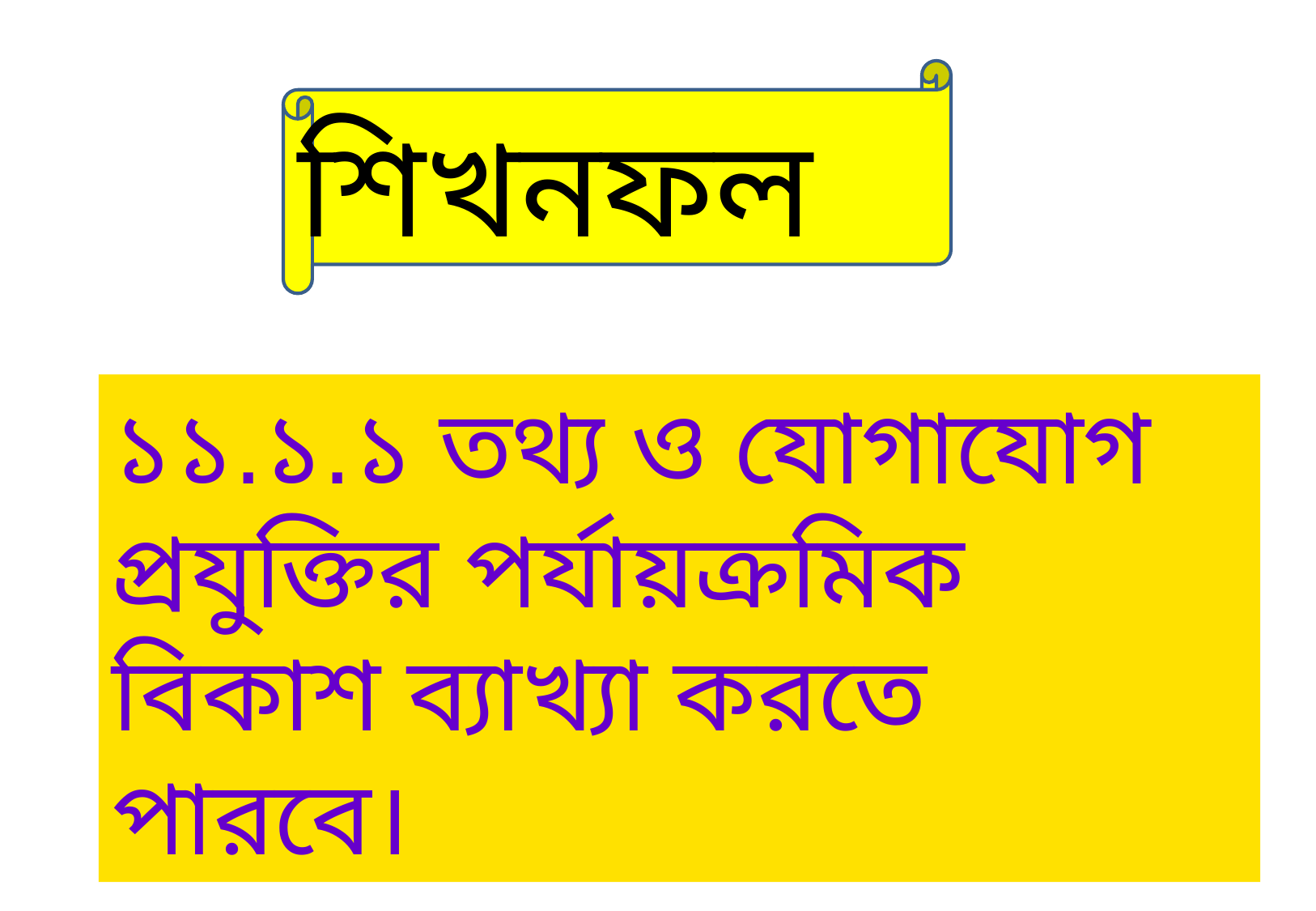

শিখনফল
১১.১.১ তথ্য ও যোগাযোগ প্রযুক্তির পর্যায়ক্রমিক বিকাশ ব্যাখ্যা করতে পারবে।